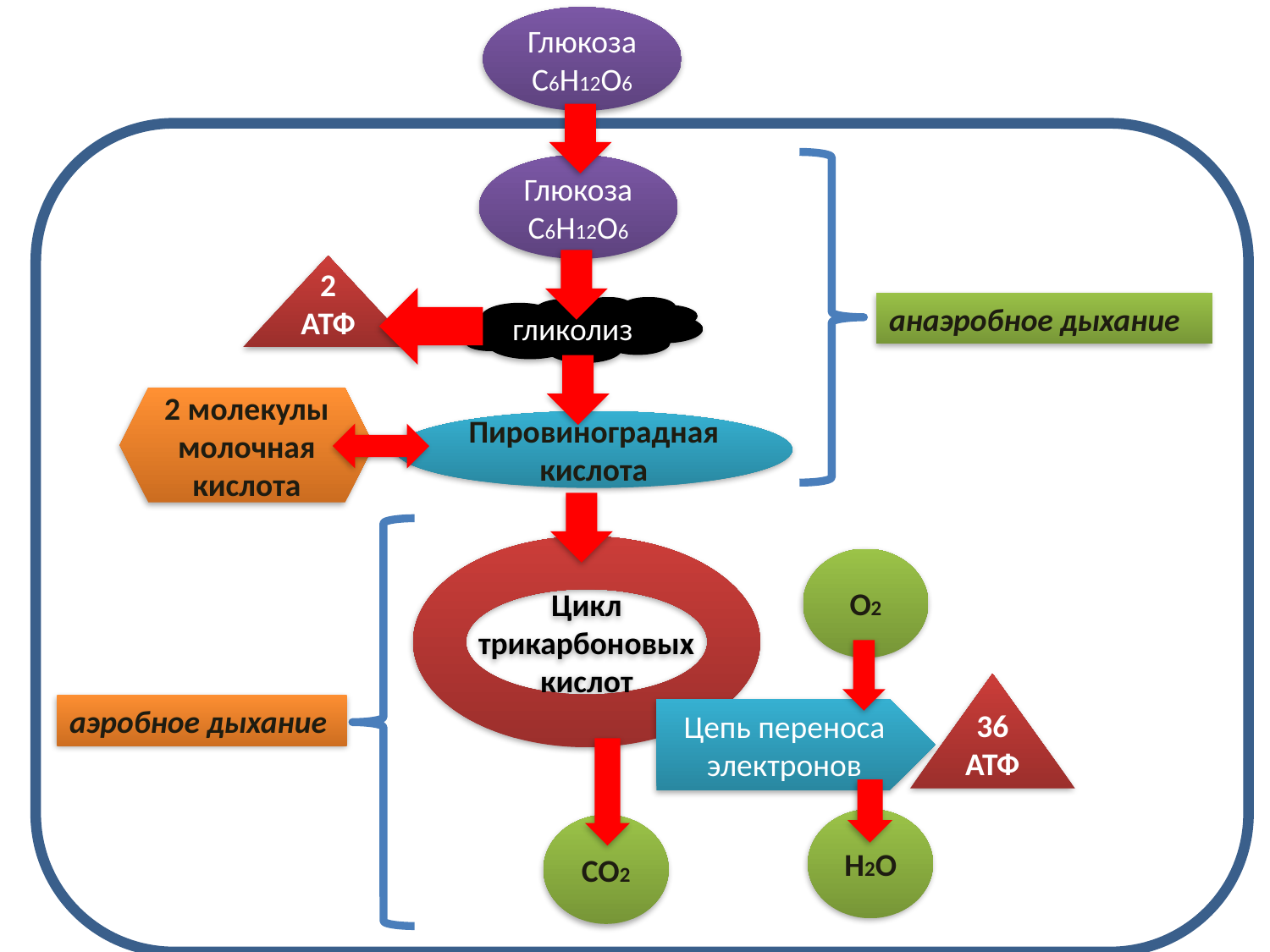

Глюкоза С6Н12О6

Глюкоза С6Н12О6

2 АТФ

анаэробное дыхание
гликолиз

2 молекулы молочная кислота
Пировиноградная кислота

Цикл трикарбоновых кислот
О2

36 АТФ
аэробное дыхание
Цепь переноса электронов

Н2О
СО2